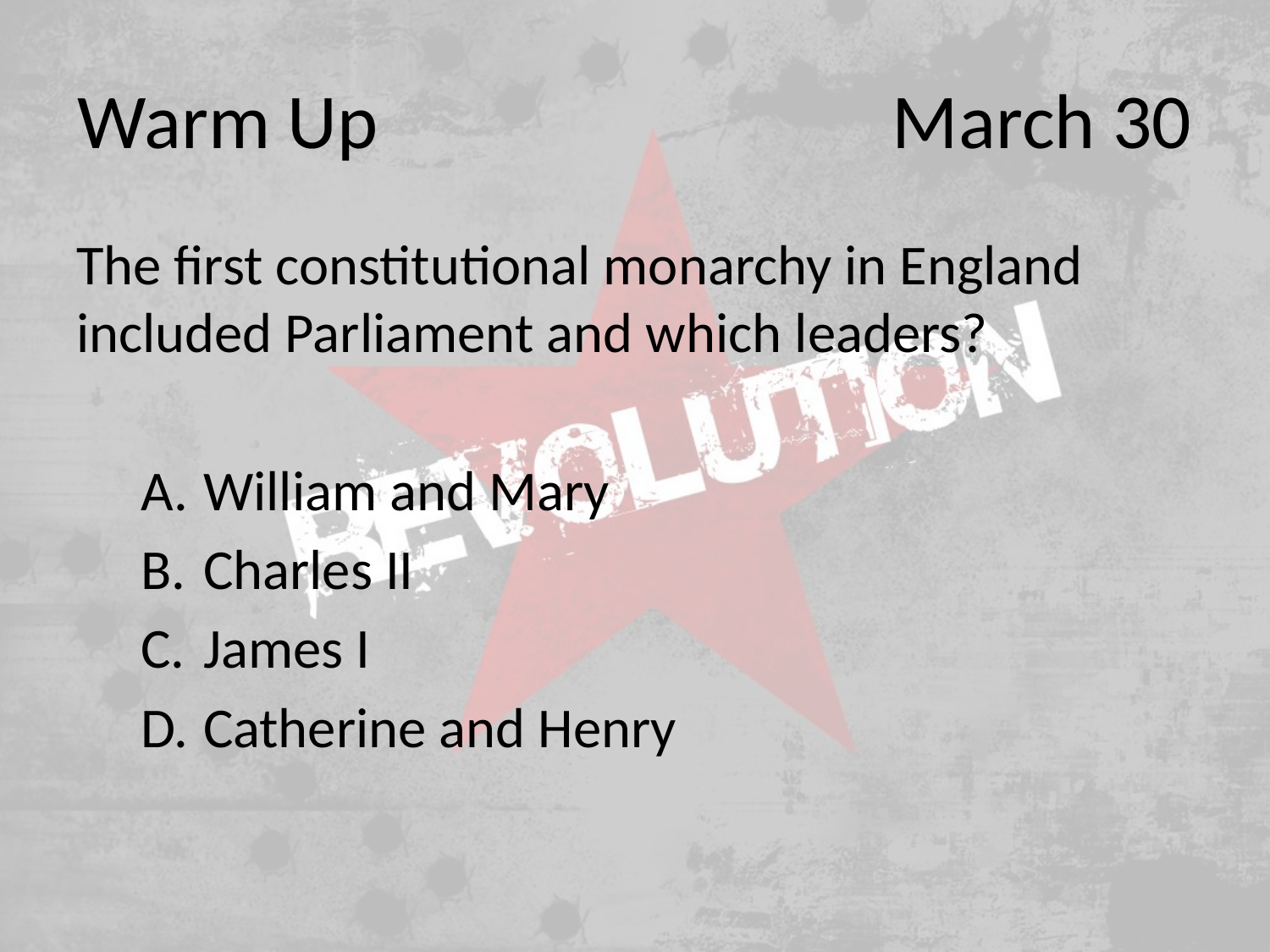

# Warm Up				   March 30
The first constitutional monarchy in England included Parliament and which leaders?

William and Mary
Charles II
James I
Catherine and Henry